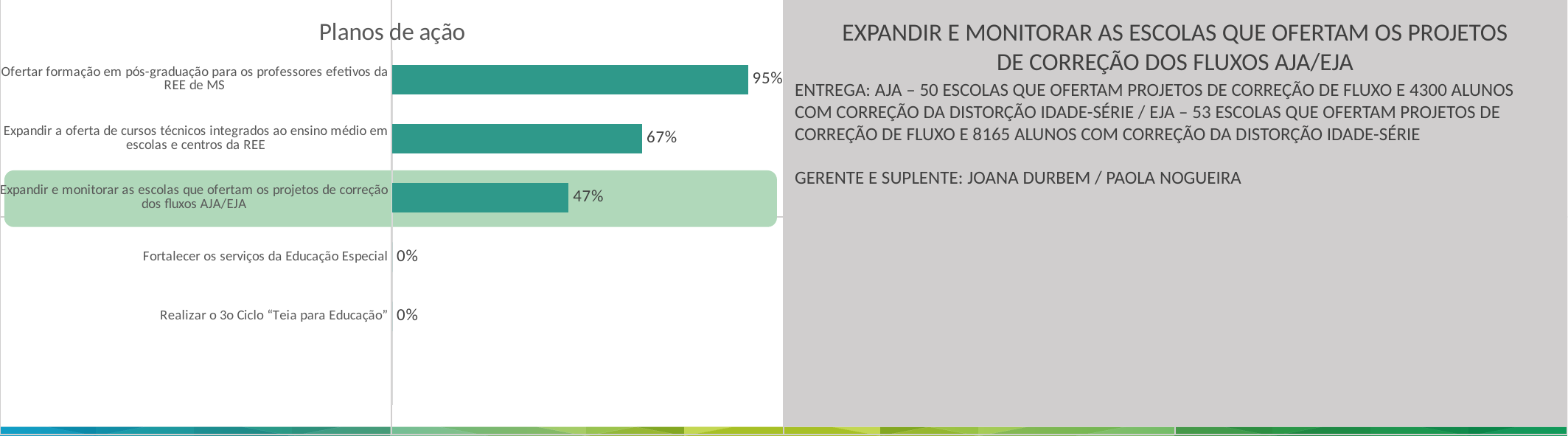

### Chart: Planos de ação

| Category | Porcentagem de execução |
|---|---|
|  | None |
| Realizar o 3o Ciclo “Teia para Educação” | 0.0 |
| Fortalecer os serviços da Educação Especial | 0.0 |
| Expandir e monitorar as escolas que ofertam os projetos de correção dos fluxos AJA/EJA | 0.4701 |
| Expandir a oferta de cursos técnicos integrados ao ensino médio em escolas e centros da REE | 0.6666666 |
| Ofertar formação em pós-graduação para os professores efetivos da REE de MS | 0.9487 |
Expandir e monitorar as escolas que ofertam os projetos
de correção dos fluxos AJA/EJA
Entrega: AJA – 50 escolas que ofertam projetos de correção de fluxo e 4300 alunos com correção da distorção idade-série / EJA – 53 escolas que ofertam projetos de correção de fluxo e 8165 alunos com correção da distorção idade-série
Gerente e Suplente: Joana Durbem / Paola Nogueira